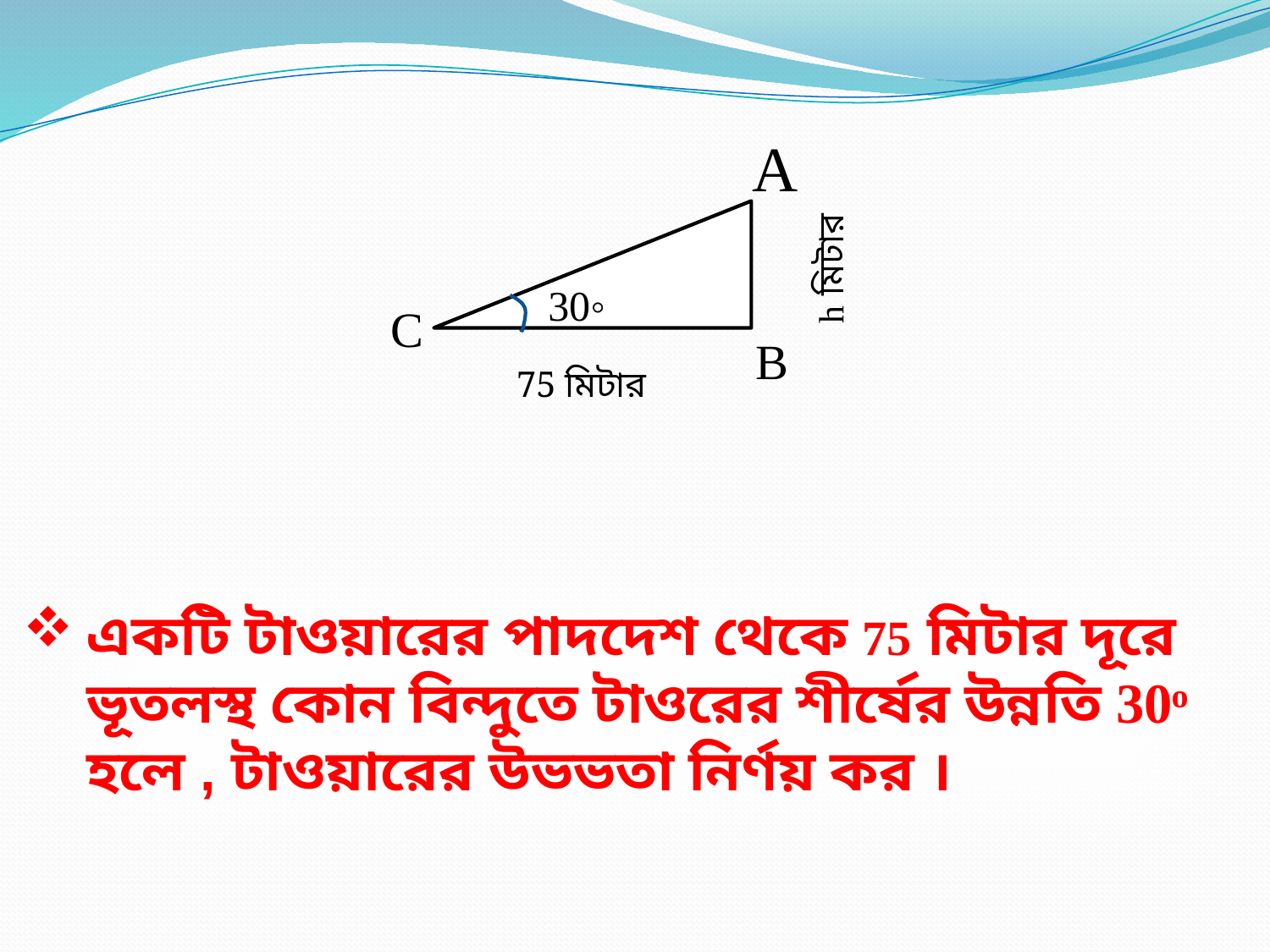

A

h মিটার

C
30◦
B

75 মিটার
একটি টাওয়ারের পাদদেশ থেকে 75 মিটার দূরে ভূতলস্থ কোন বিন্দুতে টাওরের শীর্ষের উন্নতি 30ᵒ  হলে , টাওয়ারের উভভতা নির্ণয় কর ।